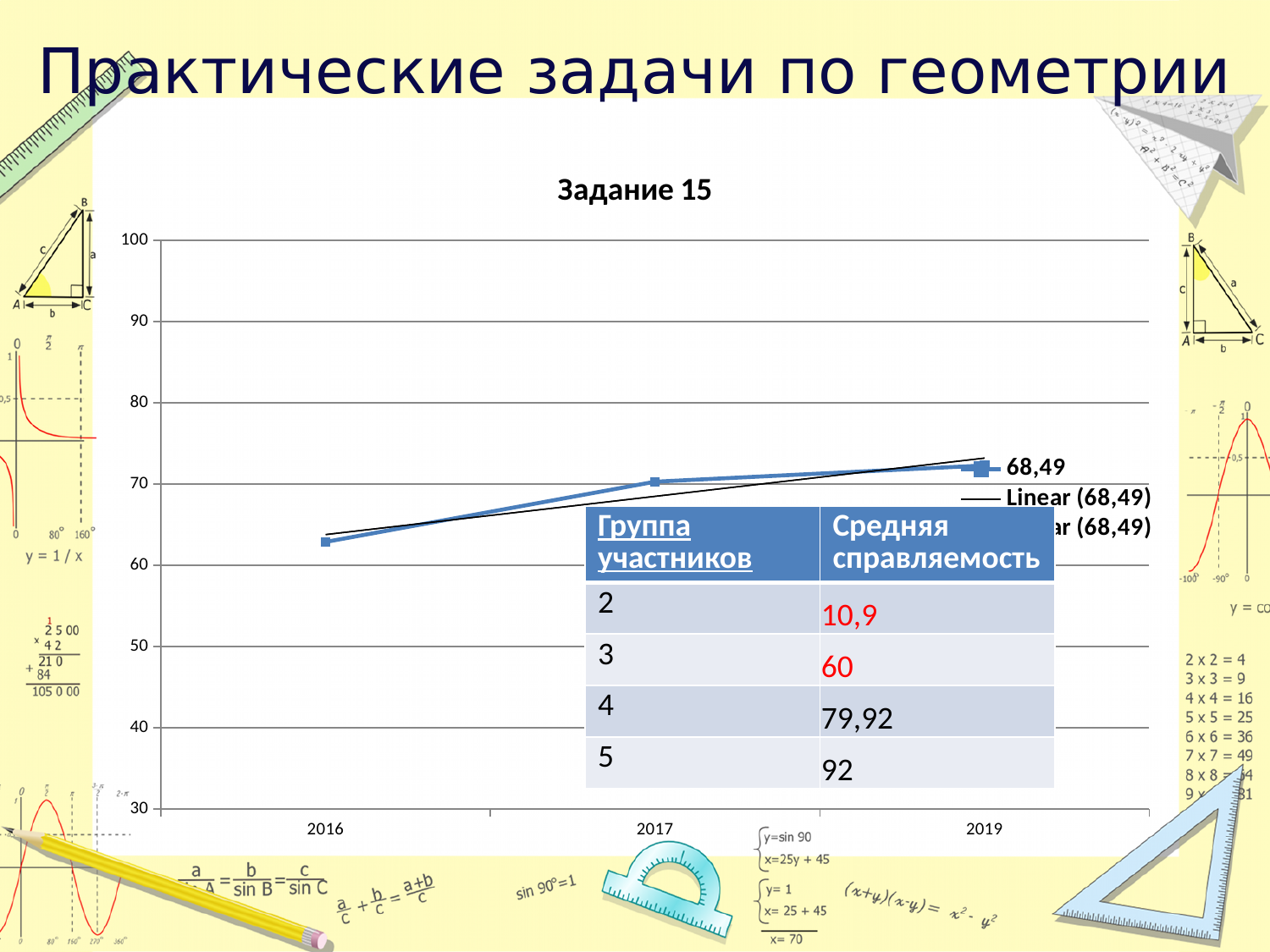

# Практические задачи по геометрии

### Chart: Задание 15

| Category | 68,49 |
|---|---|
| 2016 | 62.88 |
| 2017 | 70.29986695322894 |
| 2019 | 72.3 |
| Группа участников | Средняя справляемость |
| --- | --- |
| 2 | 10,9 |
| 3 | 60 |
| 4 | 79,92 |
| 5 | 92 |